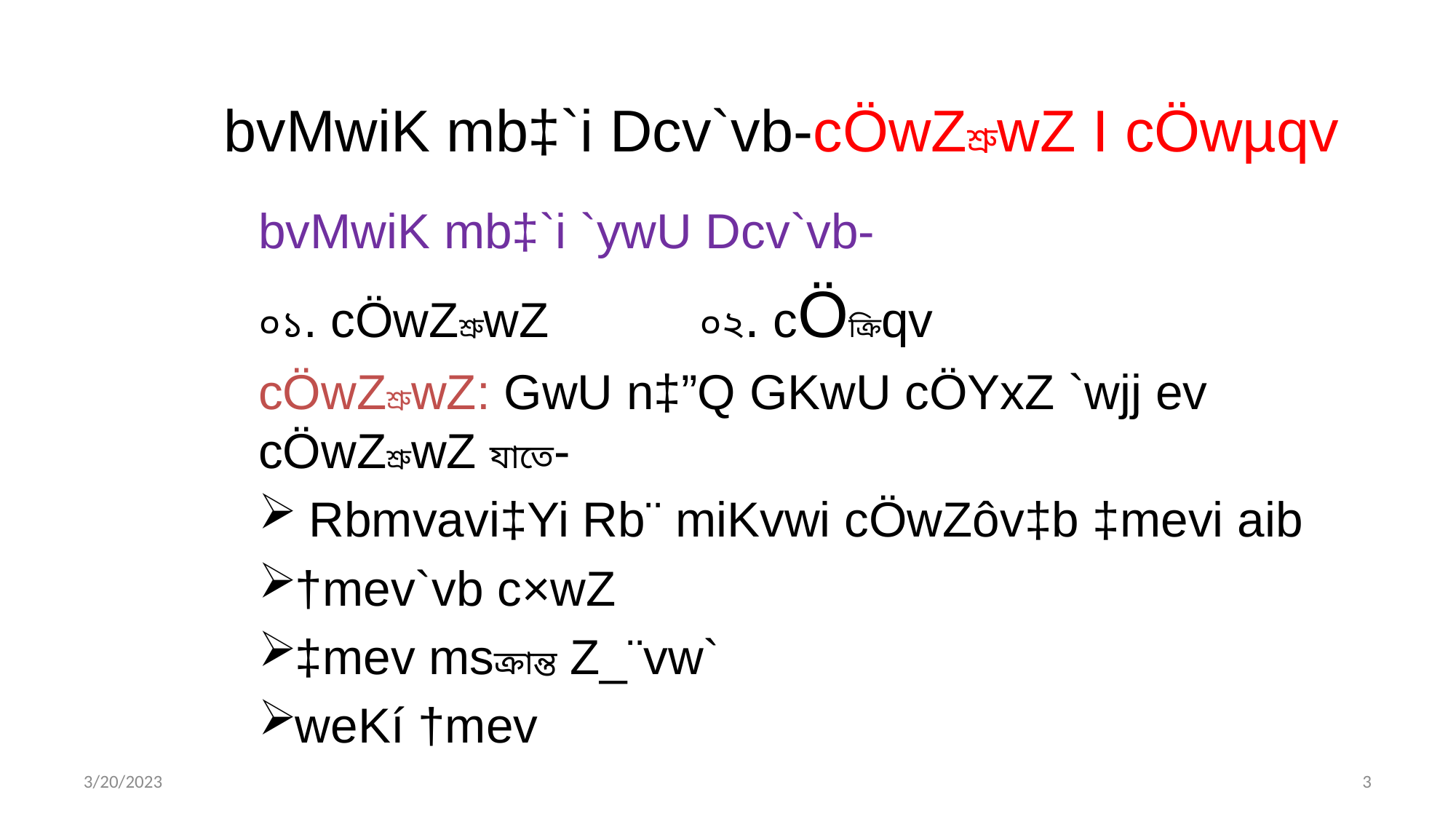

# bvMwiK mb‡`i Dcv`vb-cÖwZশ্রুwZ I cÖwµqv
bvMwiK mb‡`i `ywU Dcv`vb-
০১. cÖwZশ্রুwZ           ০২. cÖক্রিqv
cÖwZশ্রুwZ: GwU n‡”Q GKwU cÖYxZ `wjj ev cÖwZশ্রুwZ যাতে-
 Rbmvavi‡Yi Rb¨ miKvwi cÖwZôv‡b ‡mevi aib
†mev`vb c×wZ
‡mev msক্রান্ত Z_¨vw`
weKí †mev
3/20/2023
3